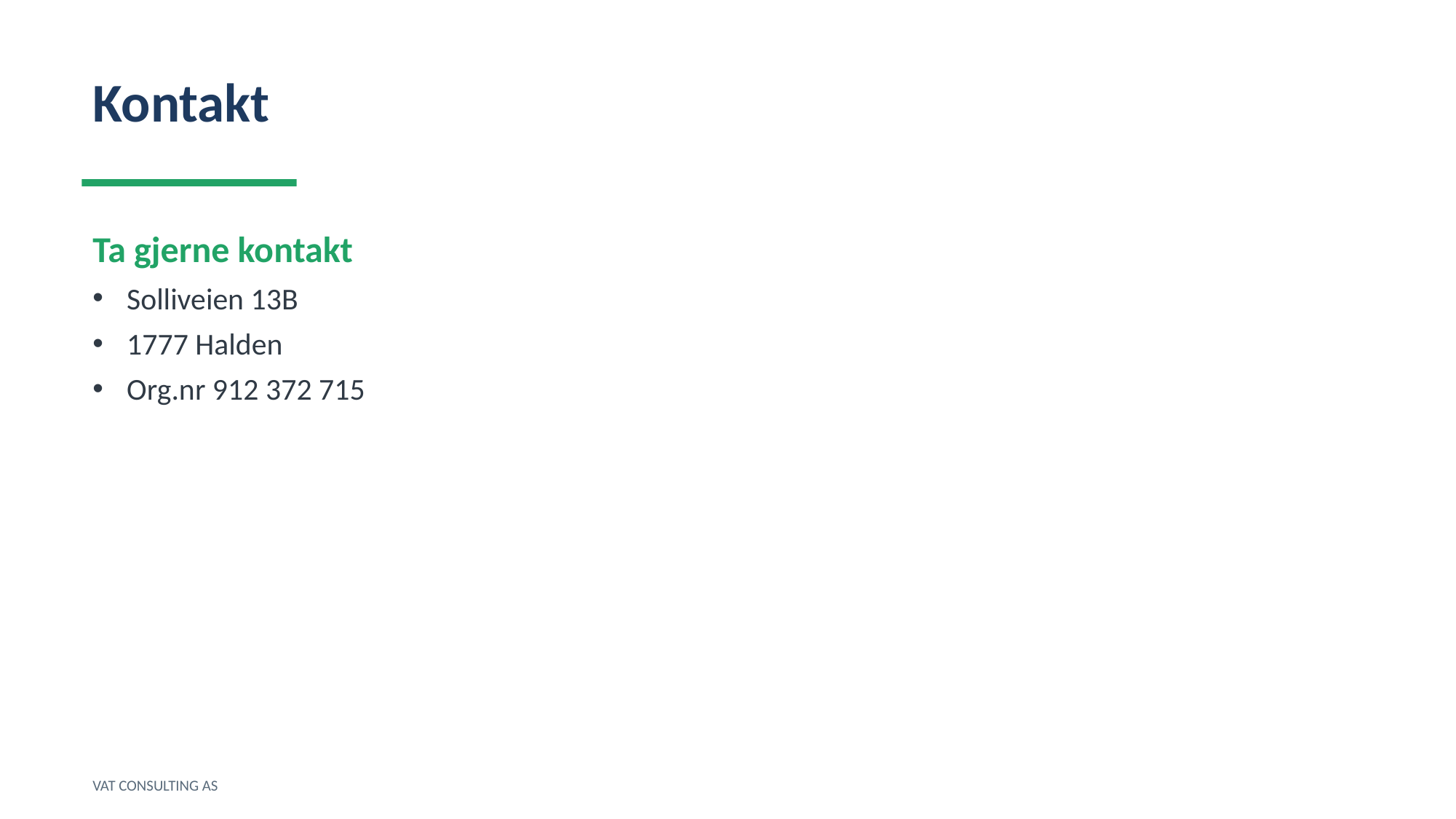

Kontakt

Ta gjerne kontakt
Solliveien 13B
1777 Halden
Org.nr 912 372 715
VAT CONSULTING AS